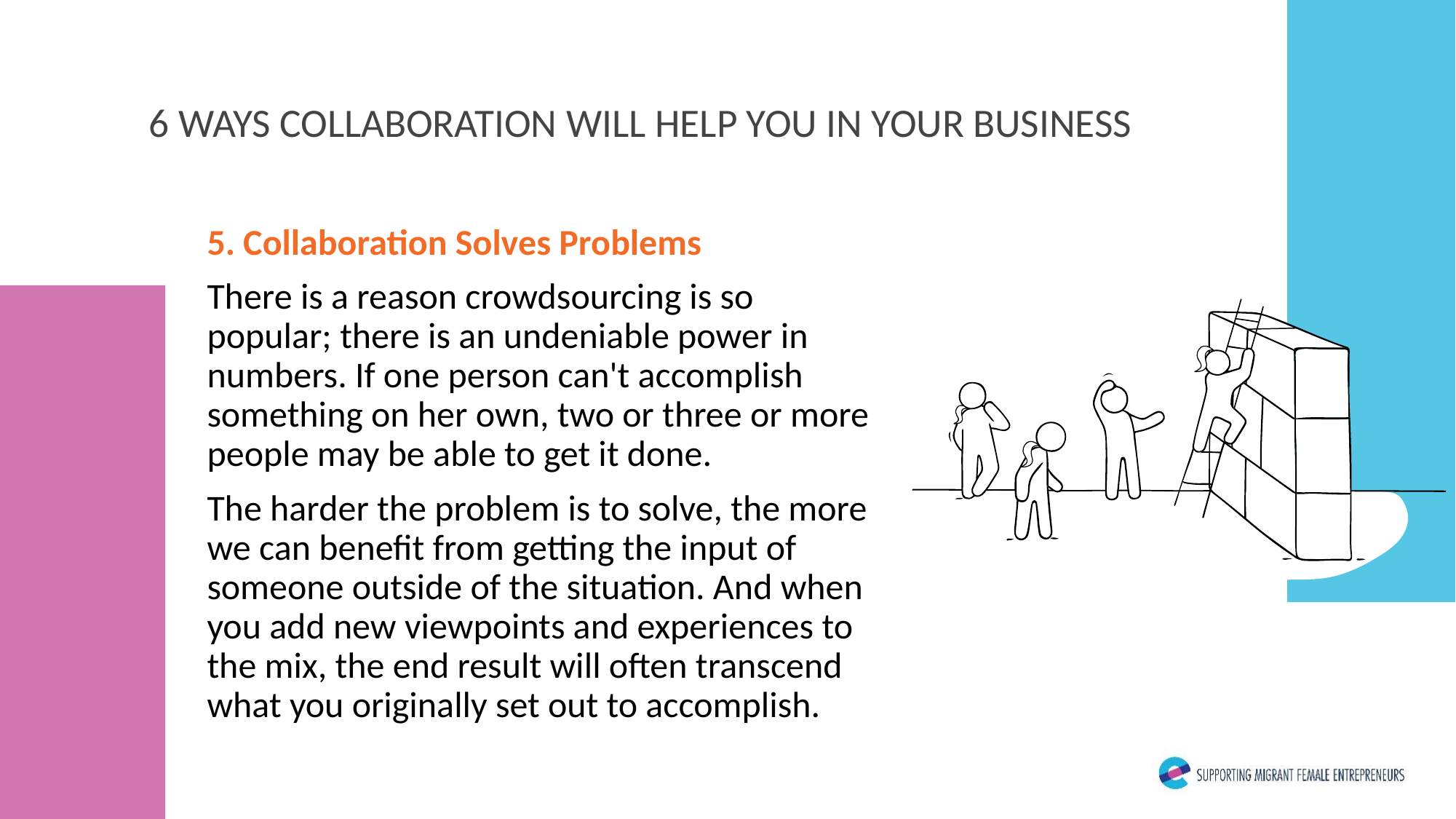

6 WAYS COLLABORATION WILL HELP YOU IN YOUR BUSINESS

5. Collaboration Solves Problems
There is a reason crowdsourcing is so popular; there is an undeniable power in numbers. If one person can't accomplish something on her own, two or three or more people may be able to get it done.
The harder the problem is to solve, the more we can benefit from getting the input of someone outside of the situation. And when you add new viewpoints and experiences to the mix, the end result will often transcend what you originally set out to accomplish.